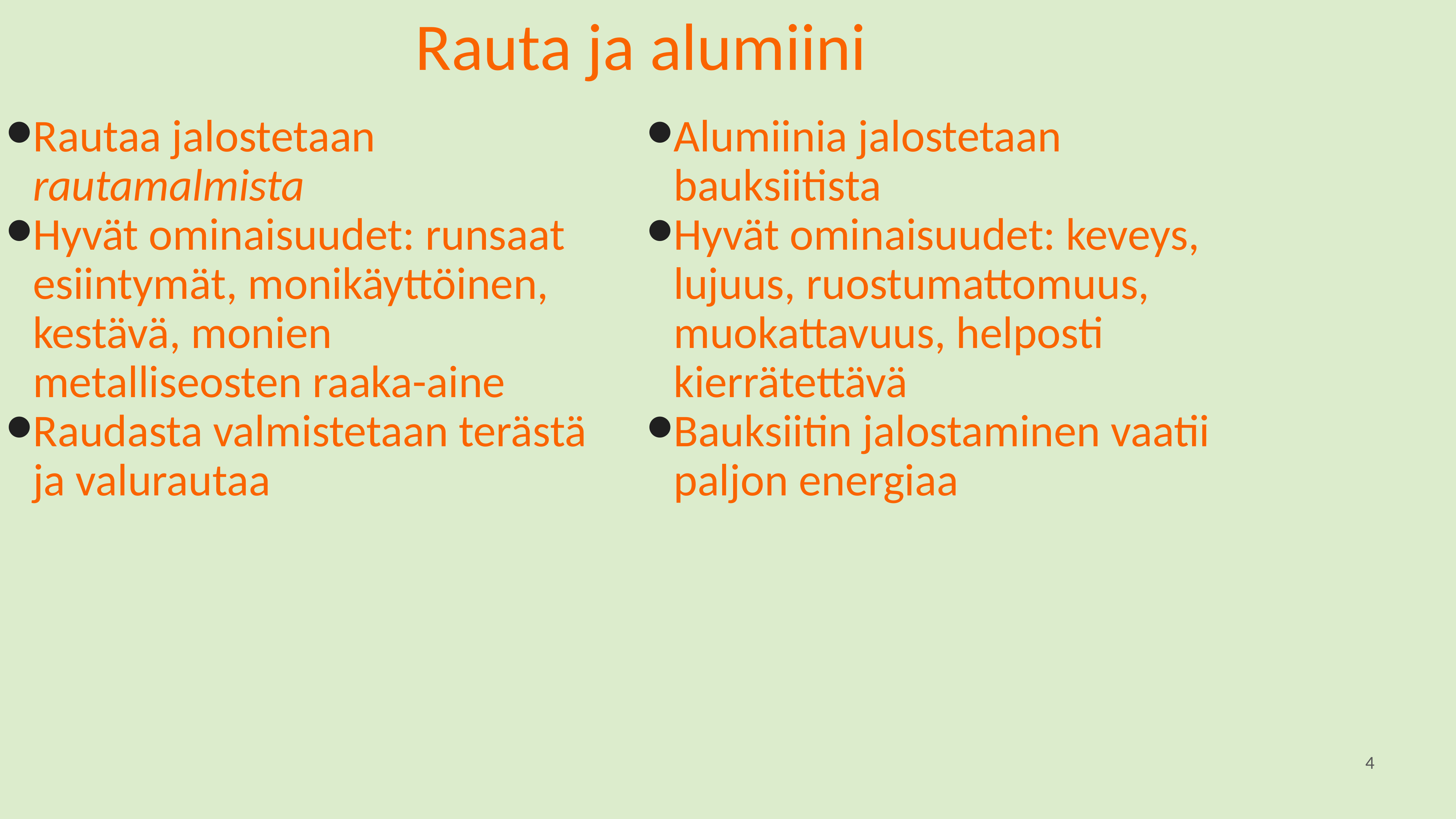

# Rauta ja alumiini
Rautaa jalostetaan rautamalmista
Hyvät ominaisuudet: runsaat esiintymät, monikäyttöinen, kestävä, monien metalliseosten raaka-aine
Raudasta valmistetaan terästä ja valurautaa
Alumiinia jalostetaan bauksiitista
Hyvät ominaisuudet: keveys, lujuus, ruostumattomuus, muokattavuus, helposti kierrätettävä
Bauksiitin jalostaminen vaatii paljon energiaa
4